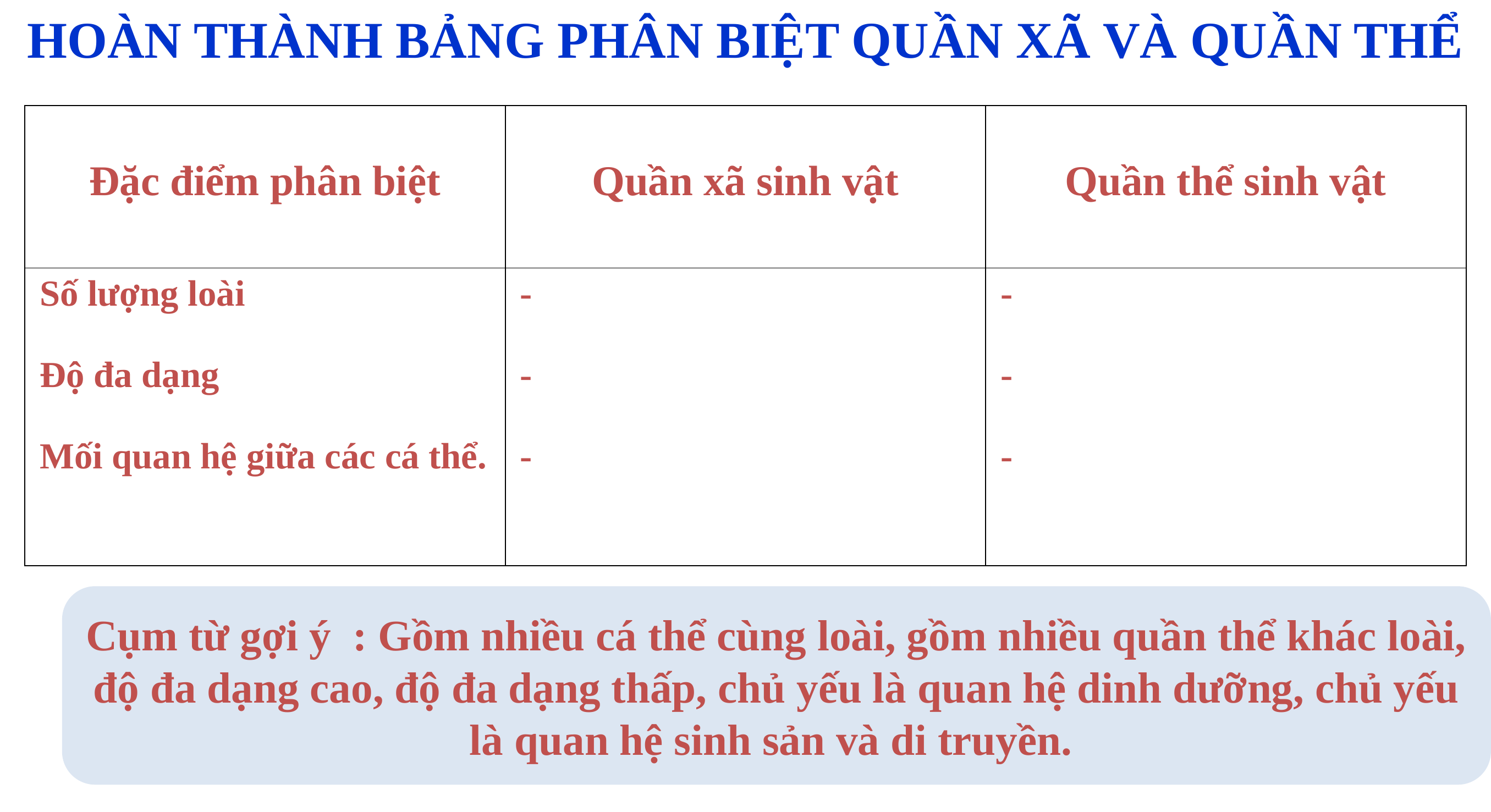

HOÀN THÀNH BẢNG PHÂN BIỆT QUẦN XÃ VÀ QUẦN THỂ
| Đặc điểm phân biệt | Quần xã sinh vật | Quần thể sinh vật |
| --- | --- | --- |
| Số lượng loài Độ đa dạng Mối quan hệ giữa các cá thể. | - - - | - - - |
Cụm từ gợi ý  : Gồm nhiều cá thể cùng loài, gồm nhiều quần thể khác loài, độ đa dạng cao, độ đa dạng thấp, chủ yếu là quan hệ dinh dưỡng, chủ yếu là quan hệ sinh sản và di truyền.